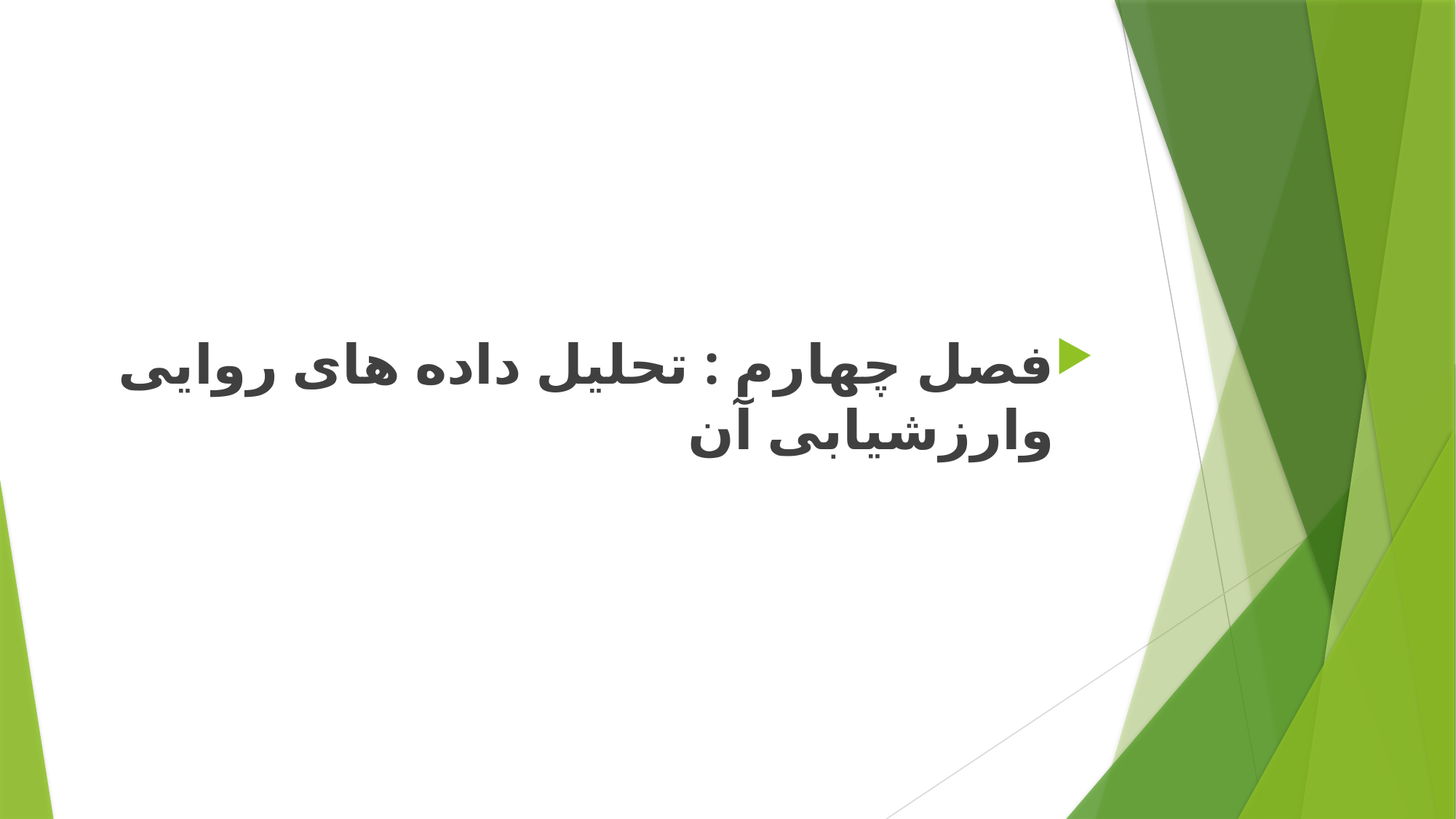

#

فصل چهارم : تحلیل داده های روایی وارزشیابی آن